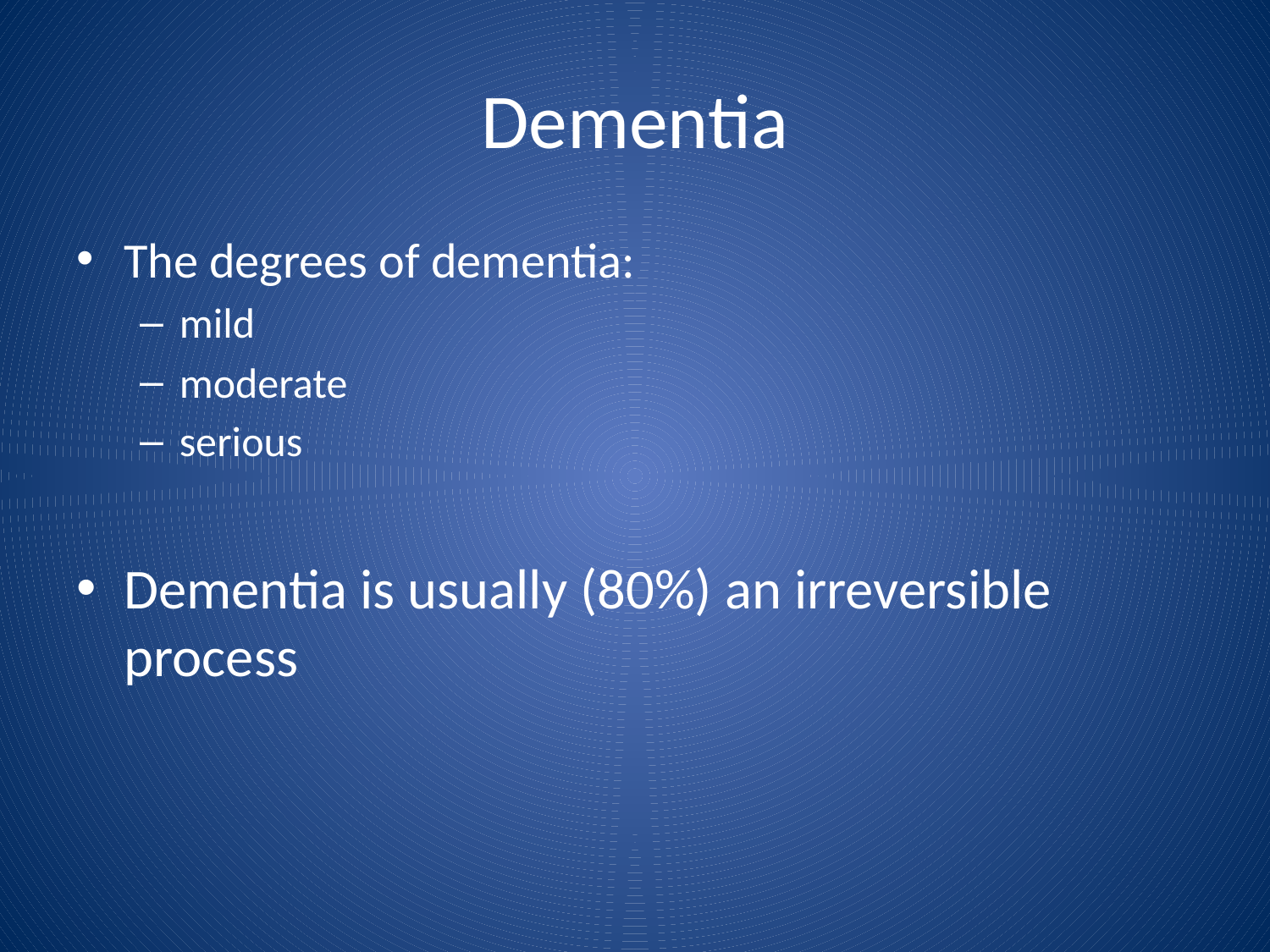

# Dementia
The degrees of dementia:
mild
moderate
serious

Dementia is usually (80%) an irreversible process